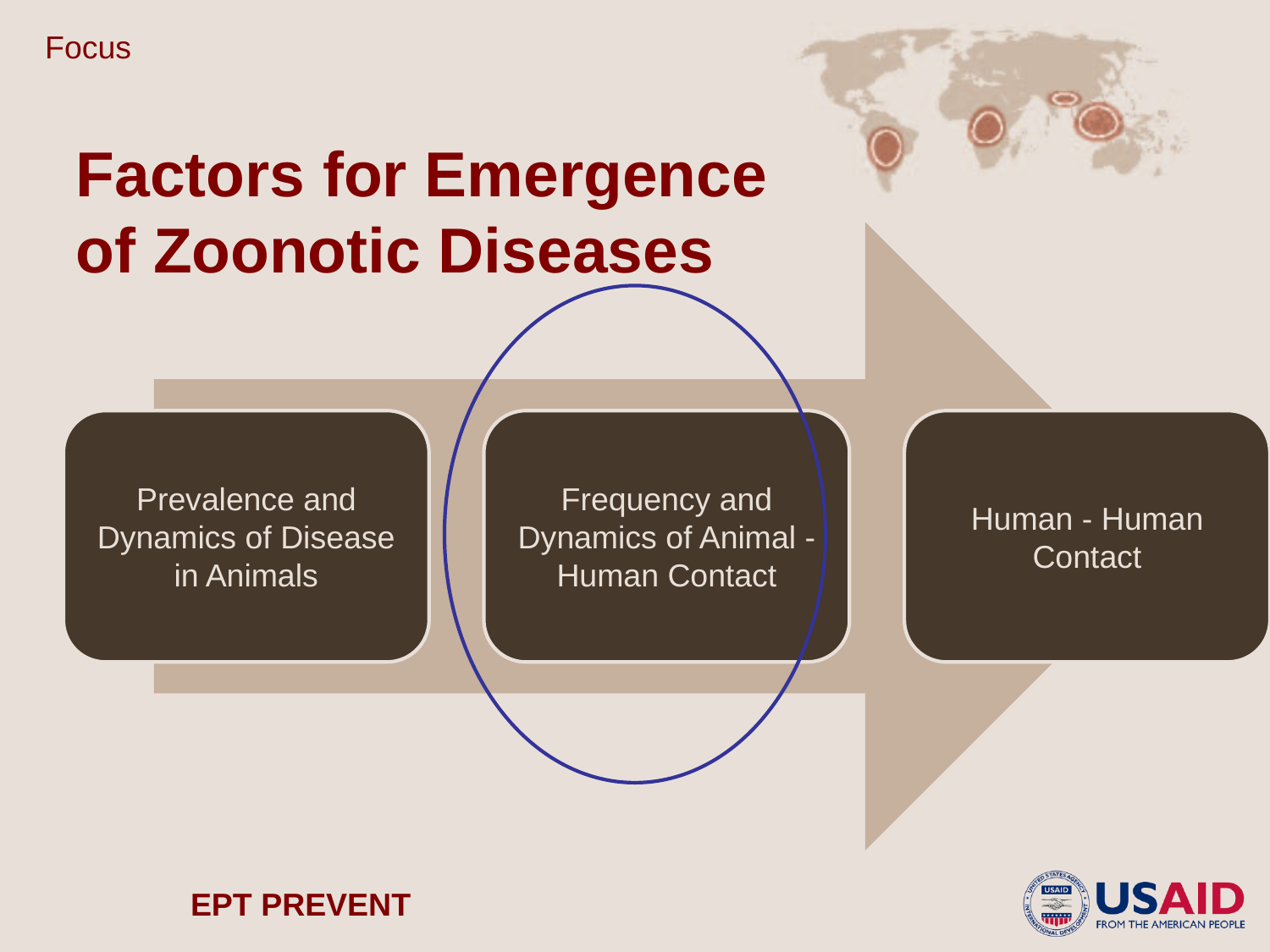

Focus
# Factors for Emergence of Zoonotic Diseases
Prevalence and Dynamics of Disease in Animals
Frequency and Dynamics of Animal -Human Contact
Human - Human Contact